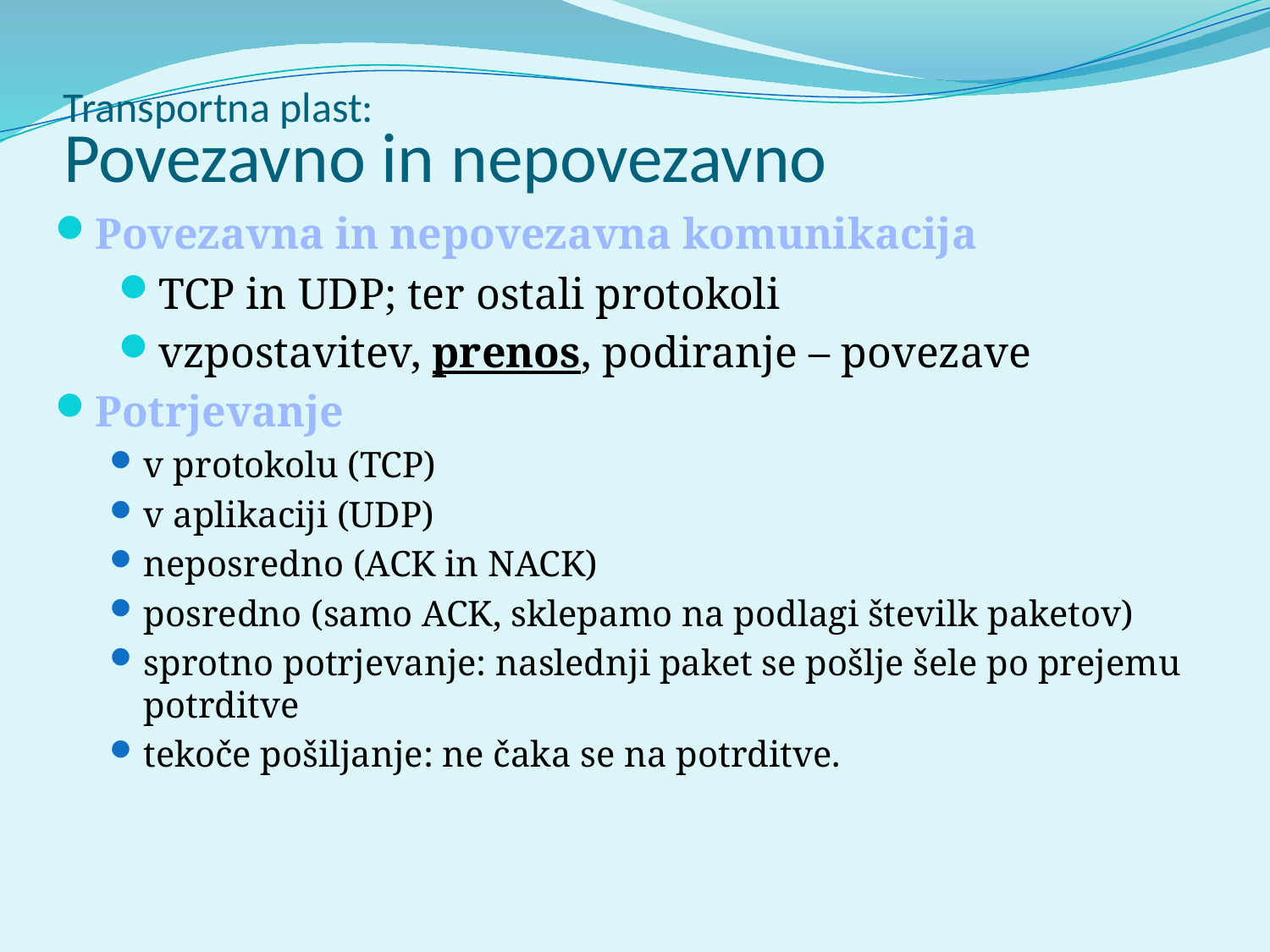

Transportna plast:
# Povezavno in nepovezavno
Povezavna in nepovezavna komunikacija
TCP in UDP; ter ostali protokoli
vzpostavitev, prenos, podiranje – povezave
Potrjevanje
v protokolu (TCP)
v aplikaciji (UDP)
neposredno (ACK in NACK)
posredno (samo ACK, sklepamo na podlagi številk paketov)
sprotno potrjevanje: naslednji paket se pošlje šele po prejemu potrditve
tekoče pošiljanje: ne čaka se na potrditve.